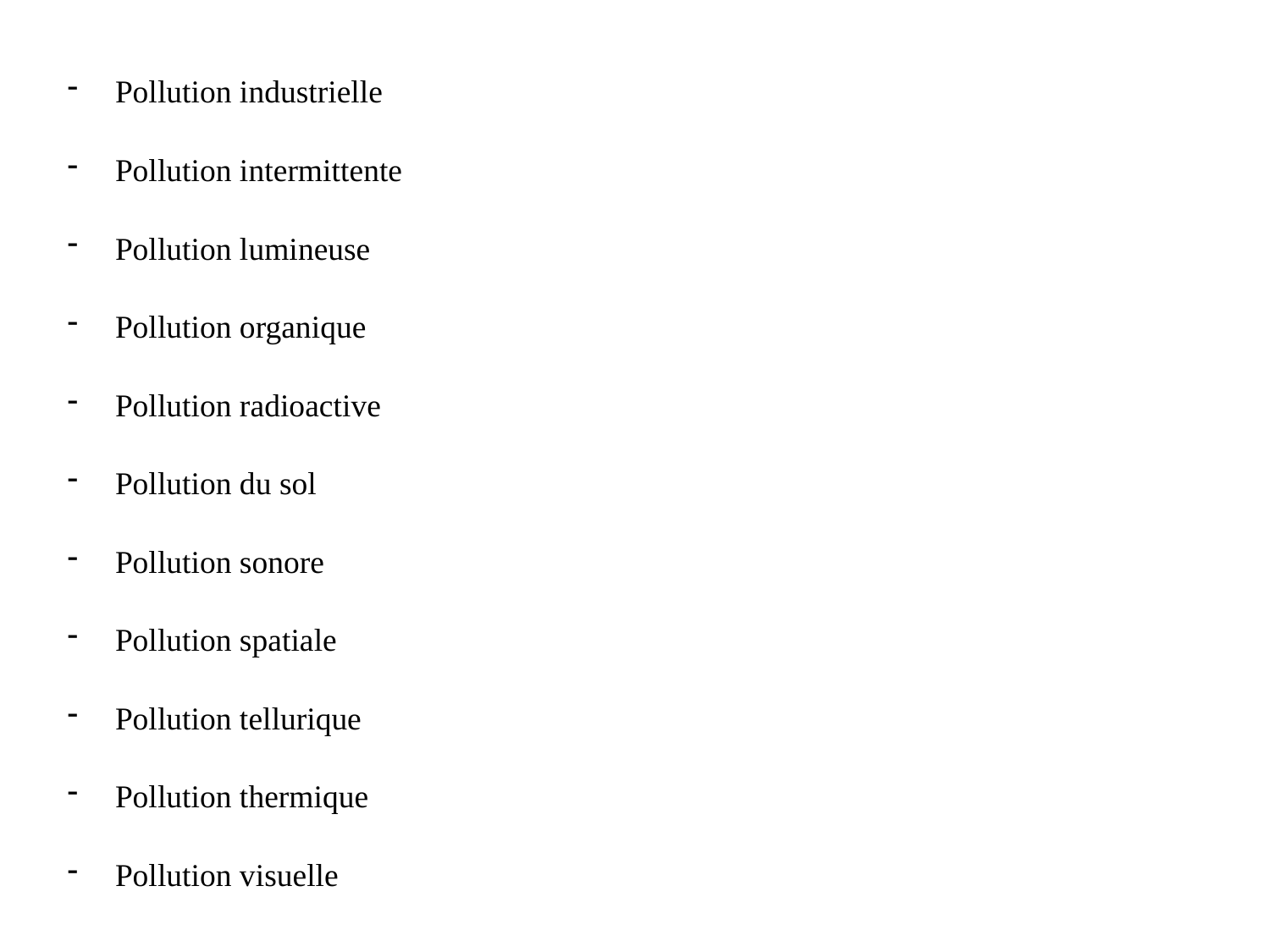

Pollution industrielle
Pollution intermittente
Pollution lumineuse
Pollution organique
Pollution radioactive
Pollution du sol
Pollution sonore
Pollution spatiale
Pollution tellurique
Pollution thermique
Pollution visuelle